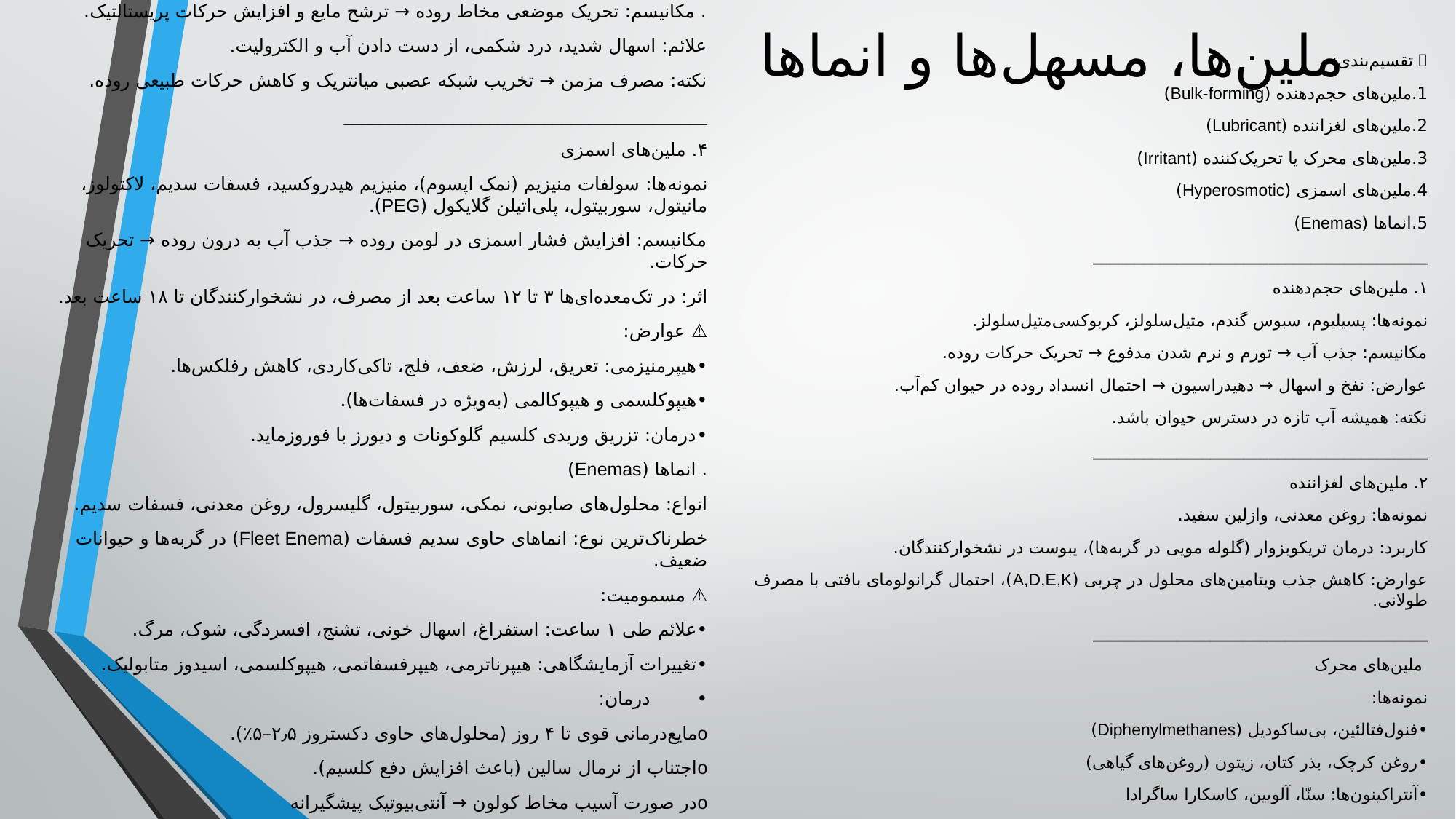

# ملین‌ها، مسهل‌ها و انماها
. مکانیسم: تحریک موضعی مخاط روده → ترشح مایع و افزایش حرکات پریستالتیک.
علائم: اسهال شدید، درد شکمی، از دست دادن آب و الکترولیت.
نکته: مصرف مزمن → تخریب شبکه عصبی میانتریک و کاهش حرکات طبیعی روده.
________________________________________
۴. ملین‌های اسمزی
نمونه‌ها: سولفات منیزیم (نمک اپسوم)، منیزیم هیدروکسید، فسفات سدیم، لاکتولوز، مانیتول، سوربیتول، پلی‌اتیلن گلایکول (PEG).
مکانیسم: افزایش فشار اسمزی در لومن روده → جذب آب به درون روده → تحریک حرکات.
اثر: در تک‌معده‌ای‌ها ۳ تا ۱۲ ساعت بعد از مصرف، در نشخوارکنندگان تا ۱۸ ساعت بعد.
⚠️ عوارض:
•	هیپرمنیزمی: تعریق، لرزش، ضعف، فلج، تاکی‌کاردی، کاهش رفلکس‌ها.
•	هیپوکلسمی و هیپوکالمی (به‌ویژه در فسفات‌ها).
•	درمان: تزریق وریدی کلسیم گلوکونات و دیورز با فوروزماید.
. انماها (Enemas)
انواع: محلول‌های صابونی، نمکی، سوربیتول، گلیسرول، روغن معدنی، فسفات سدیم.
خطرناک‌ترین نوع: انماهای حاوی سدیم فسفات (Fleet Enema) در گربه‌ها و حیوانات ضعیف.
⚠️ مسمومیت:
•	علائم طی ۱ ساعت: استفراغ، اسهال خونی، تشنج، افسردگی، شوک، مرگ.
•	تغییرات آزمایشگاهی: هیپرناترمی، هیپر‌فسفاتمی، هیپو‌کلسمی، اسیدوز متابولیک.
•	درمان:
o	مایع‌درمانی قوی تا ۴ روز (محلول‌های حاوی دکستروز ۲٫۵–۵٪).
o	اجتناب از نرمال سالین (باعث افزایش دفع کلسیم).
o	در صورت آسیب مخاط کولون → آنتی‌بیوتیک پیشگیرانه

💡 تقسیم‌بندی:
1.	ملین‌های حجم‌دهنده (Bulk-forming)
2.	ملین‌های لغزاننده (Lubricant)
3.	ملین‌های محرک یا تحریک‌کننده (Irritant)
4.	ملین‌های اسمزی (Hyperosmotic)
5.	انماها (Enemas)
________________________________________
۱. ملین‌های حجم‌دهنده
نمونه‌ها: پسیلیوم، سبوس گندم، متیل‌سلولز، کربوکسی‌متیل‌سلولز.
مکانیسم: جذب آب → تورم و نرم شدن مدفوع → تحریک حرکات روده.
عوارض: نفخ و اسهال → دهیدراسیون → احتمال انسداد روده در حیوان کم‌آب.
نکته: همیشه آب تازه در دسترس حیوان باشد.
________________________________________
۲. ملین‌های لغزاننده
نمونه‌ها: روغن معدنی، وازلین سفید.
کاربرد: درمان تریکوبزوار (گلوله مویی در گربه‌ها)، یبوست در نشخوارکنندگان.
عوارض: کاهش جذب ویتامین‌های محلول در چربی (A,D,E,K)، احتمال گرانولومای بافتی با مصرف طولانی.
________________________________________
 ملین‌های محرک
نمونه‌ها:
•	فنول‌فتالئین، بی‌ساکودیل (Diphenylmethanes)
•	روغن کرچک، بذر کتان، زیتون (روغن‌های گیاهی)
•	آنتراکینون‌ها: سنّا، آلویین، کاسکارا ساگرادا